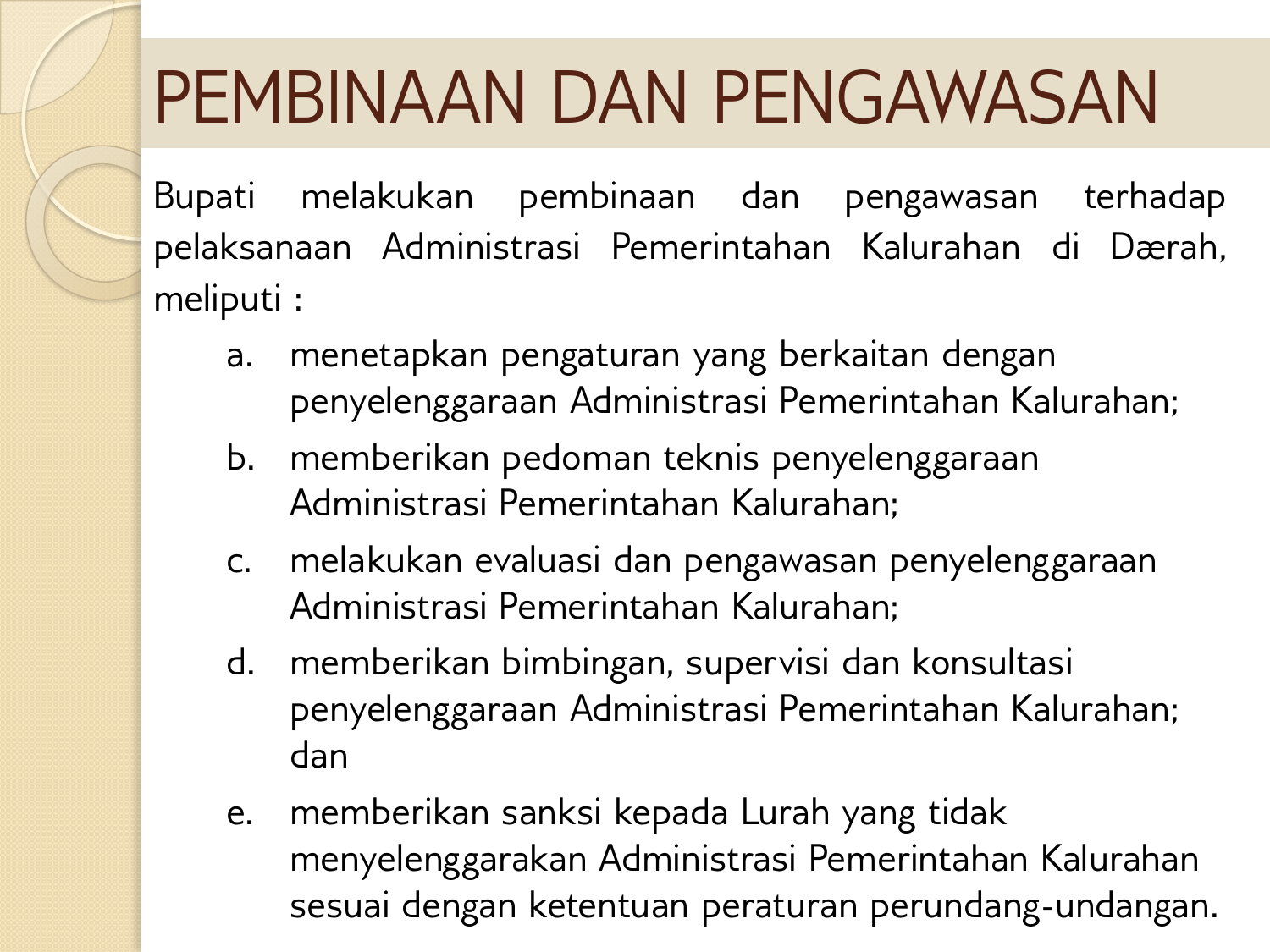

# PEMBINAAN DAN PENGAWASAN
Bupati melakukan pembinaan dan pengawasan terhadap pelaksanaan Administrasi Pemerintahan Kalurahan di Daerah, meliputi :
menetapkan pengaturan yang berkaitan dengan penyelenggaraan Administrasi Pemerintahan Kalurahan;
memberikan pedoman teknis penyelenggaraan Administrasi Pemerintahan Kalurahan;
melakukan evaluasi dan pengawasan penyelenggaraan Administrasi Pemerintahan Kalurahan;
memberikan bimbingan, supervisi dan konsultasi penyelenggaraan Administrasi Pemerintahan Kalurahan;  dan
memberikan sanksi kepada Lurah yang tidak menyelenggarakan Administrasi Pemerintahan Kalurahan sesuai dengan ketentuan peraturan perundang-undangan.